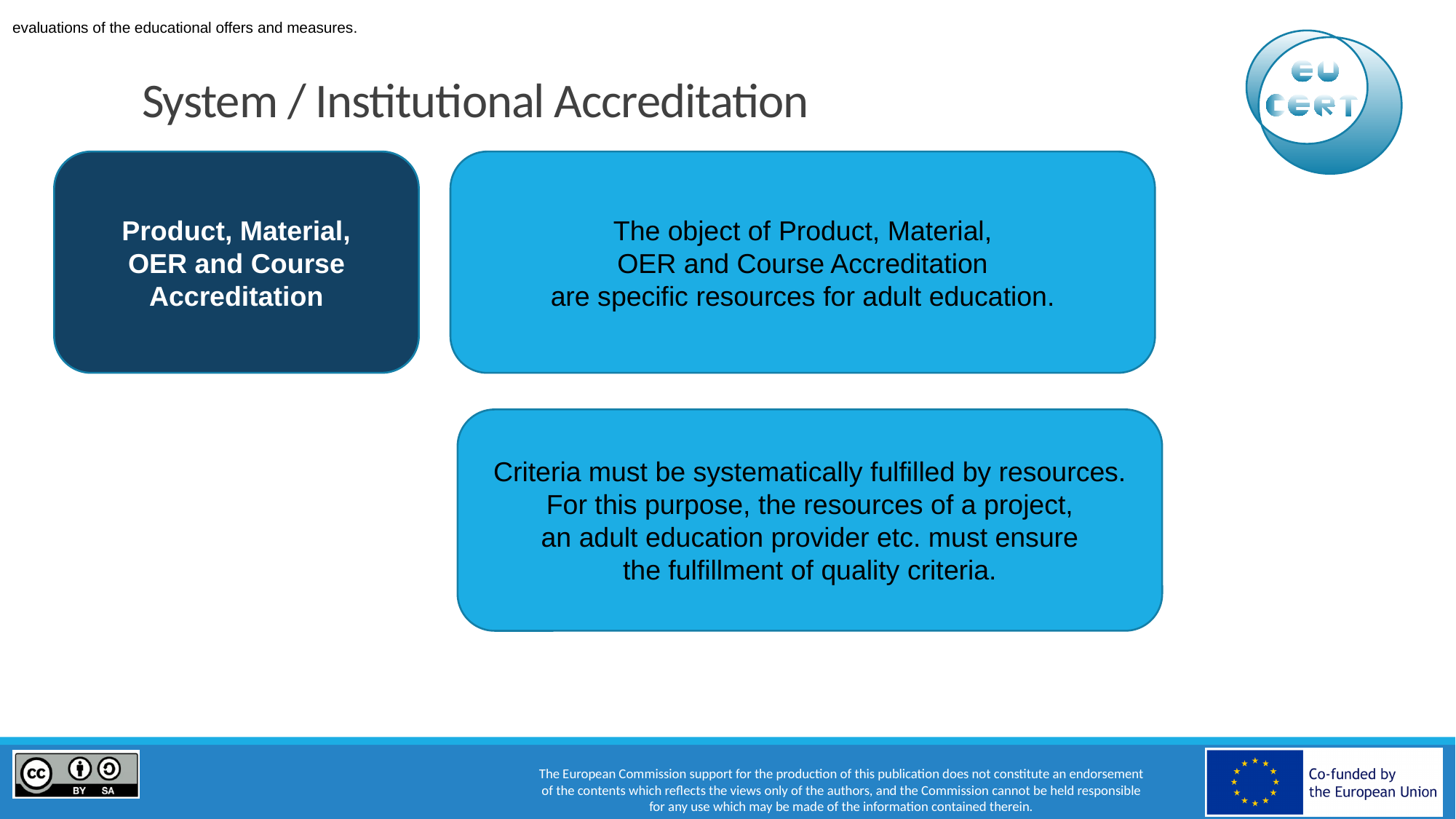

evaluations of the educational offers and measures.
# System / Institutional Accreditation
Product, Material,
OER and Course Accreditation
The object of Product, Material,
OER and Course Accreditation
are specific resources for adult education.
Criteria must be systematically fulfilled by resources.
For this purpose, the resources of a project,
an adult education provider etc. must ensure
the fulfillment of quality criteria.